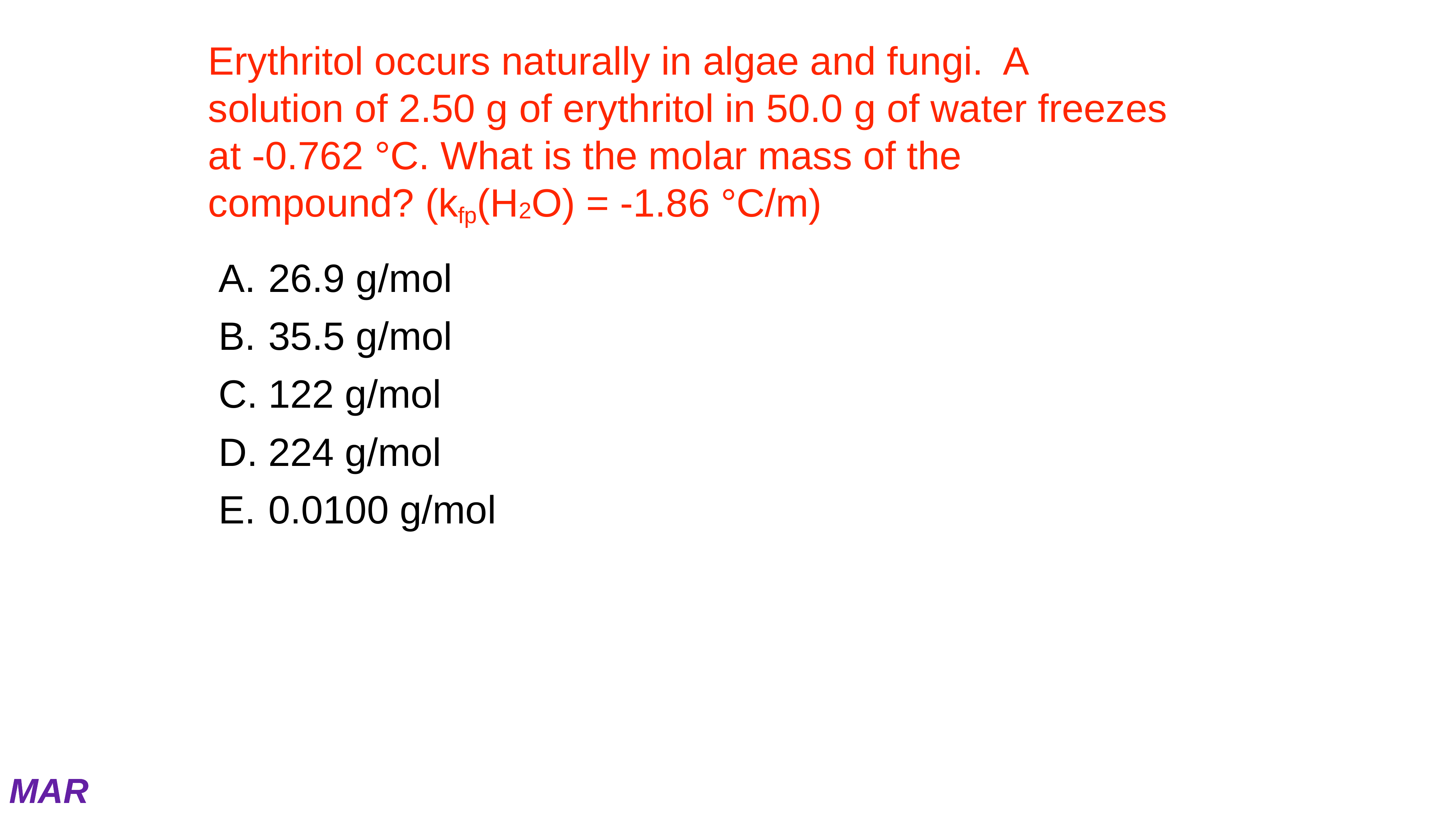

# Erythritol occurs naturally in algae and fungi.  A solution of 2.50 g of erythritol in 50.0 g of water freezes at -0.762 °C. What is the molar mass of the compound? (kfp(H2O) = -1.86 °C/m)
26.9 g/mol
35.5 g/mol
122 g/mol
224 g/mol
0.0100 g/mol
MAR
Answer = C, 122 g/mol

solution = erythritol (solute) + water (solvent)

Use: ∆T = kfp m i, solve for m (i = 1)

m = ∆T/kfp = -0.762°C/-1.86 °C/m = 0.410 m
(0.410 mol / kg H2O) * 0.0500 kg H2O = 0.0205 mol
2.50 g / 0.0205 mol erythritol= 122 g/mol
Enter your response on
your iClicker now!